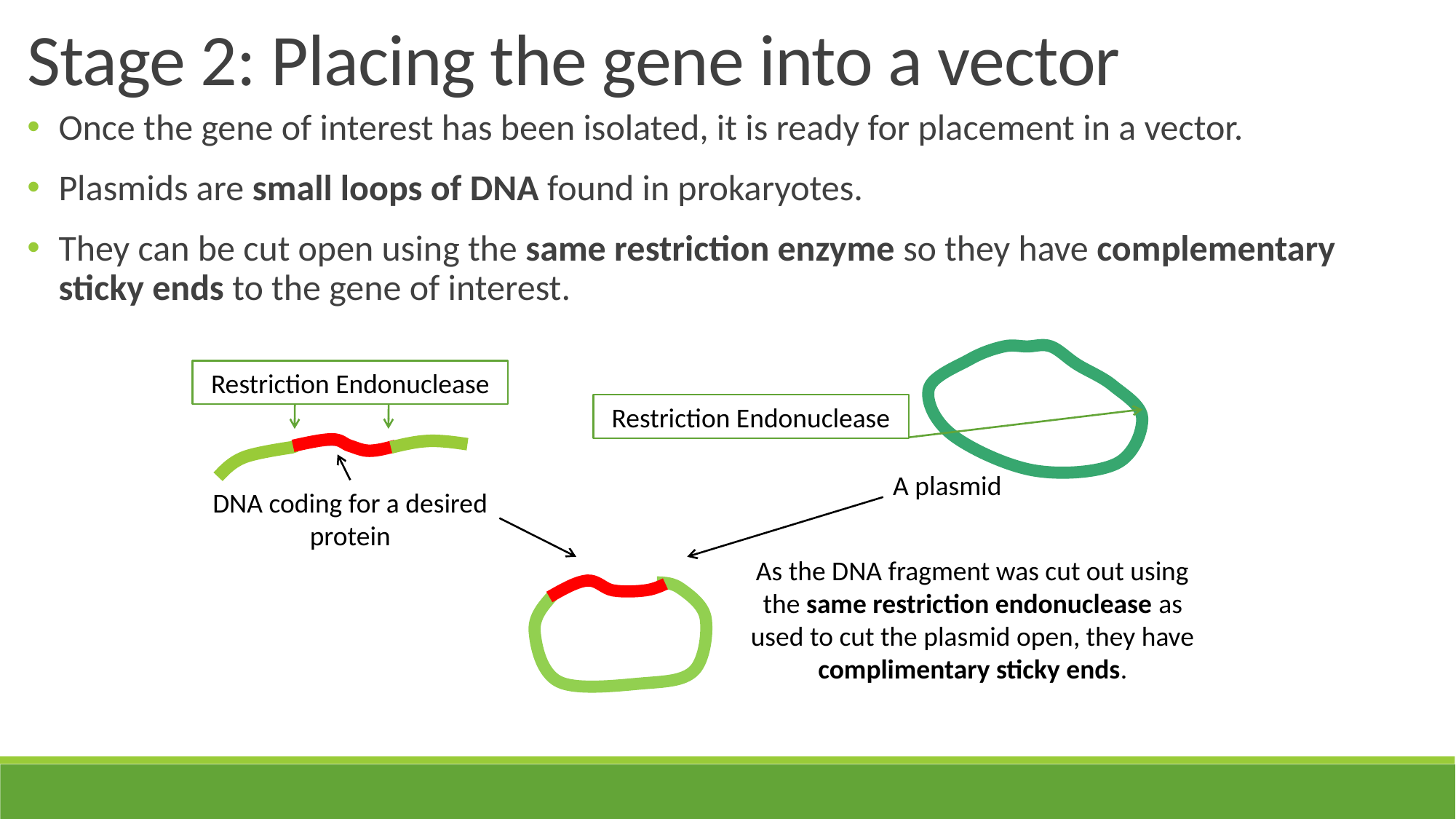

Stage 2: Placing the gene into a vector
Once the gene of interest has been isolated, it is ready for placement in a vector.
Plasmids are small loops of DNA found in prokaryotes.
They can be cut open using the same restriction enzyme so they have complementary sticky ends to the gene of interest.

Restriction Endonuclease
Restriction Endonuclease

A plasmid
DNA coding for a desired protein
As the DNA fragment was cut out using the same restriction endonuclease as used to cut the plasmid open, they have complimentary sticky ends.